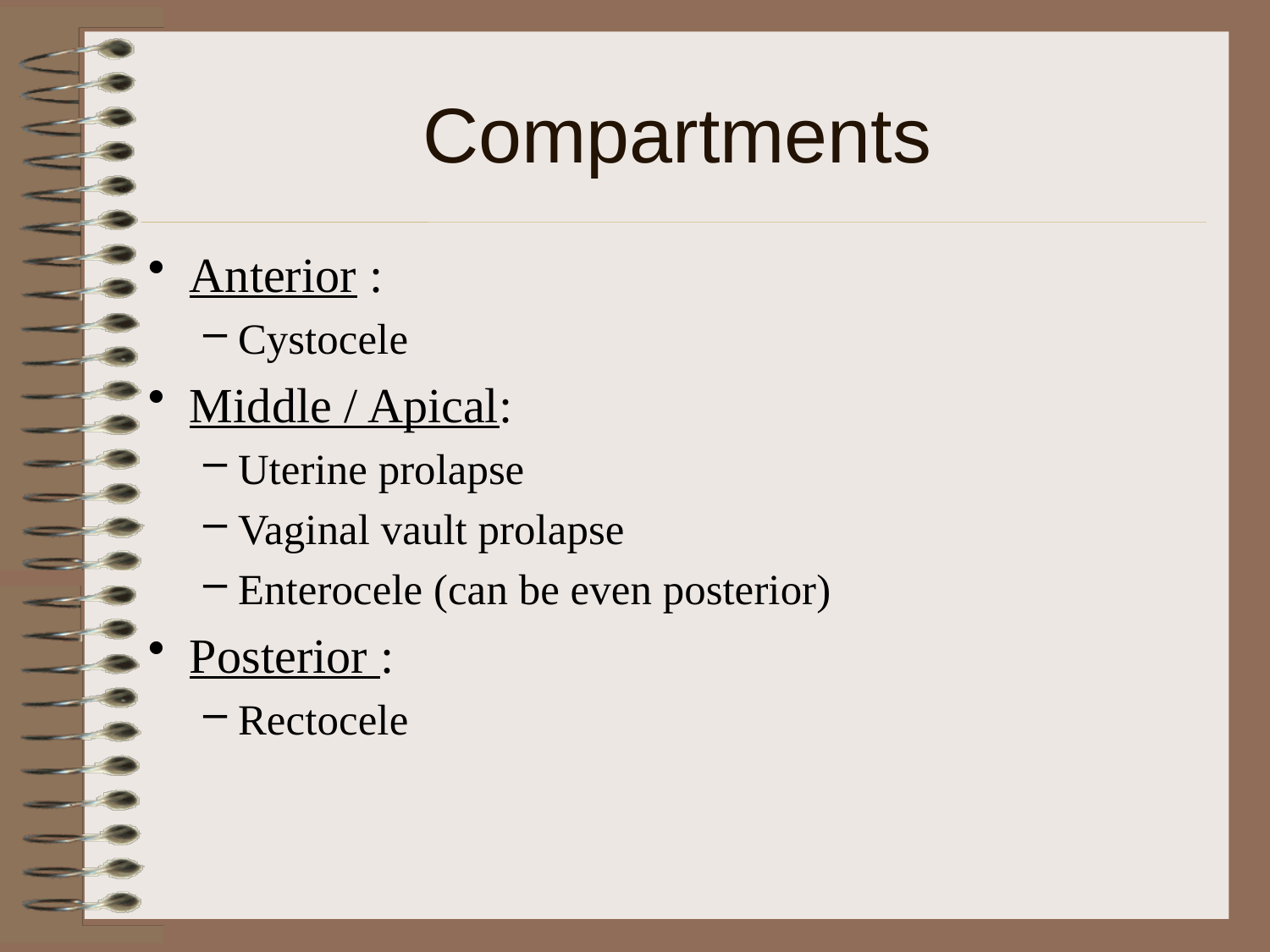

Compartments
Anterior :
Cystocele
Middle / Apical:
Uterine prolapse
Vaginal vault prolapse
Enterocele (can be even posterior)
Posterior :
Rectocele